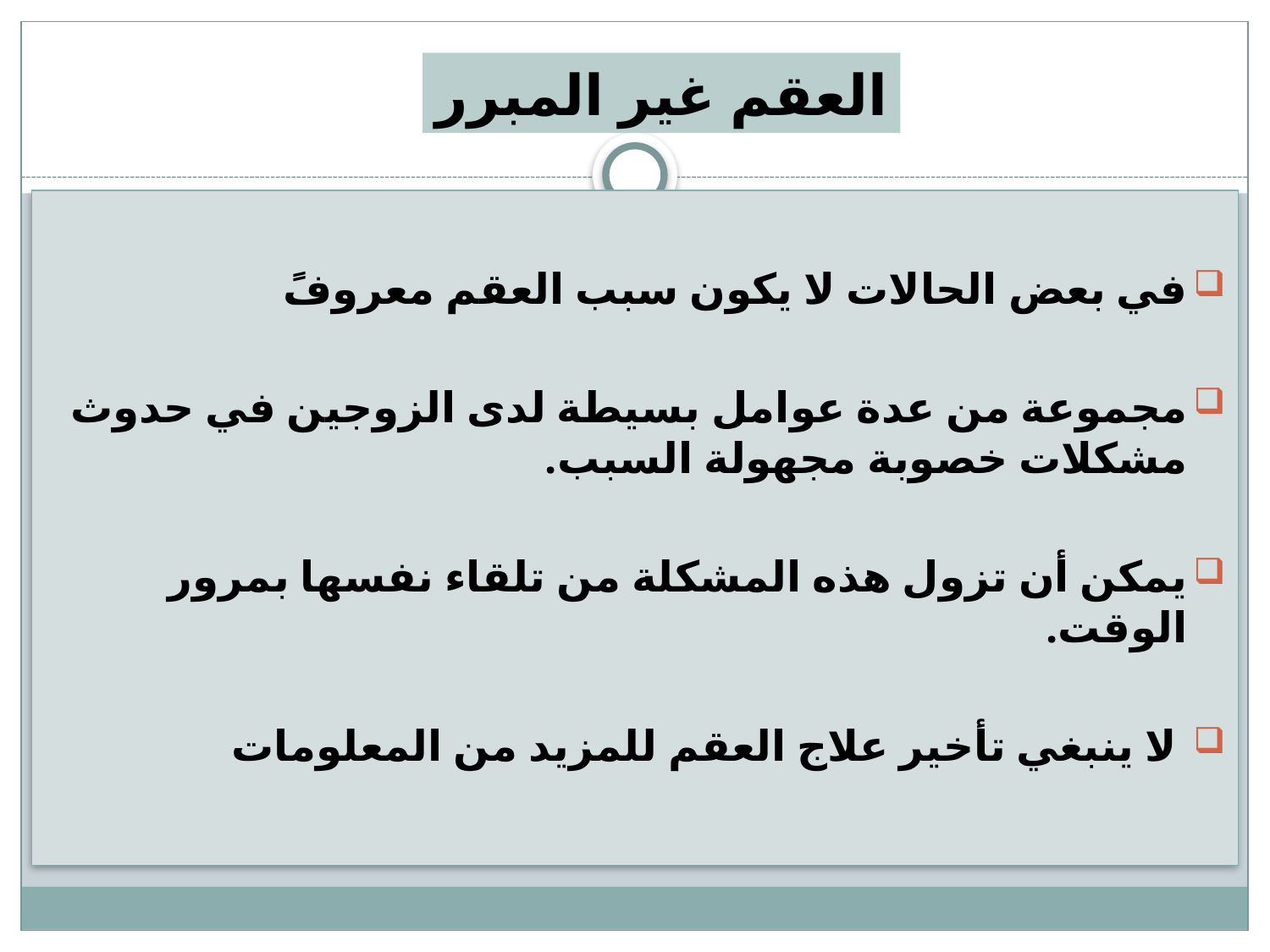

العقم غير المبرر

في بعض الحالات لا يكون سبب العقم معروفً

مجموعة من عدة عوامل بسيطة لدى الزوجين في حدوث مشكلات خصوبة مجهولة السبب.

يمكن أن تزول هذه المشكلة من تلقاء نفسها بمرور الوقت.

 لا ينبغي تأخير علاج العقم للمزيد من المعلومات